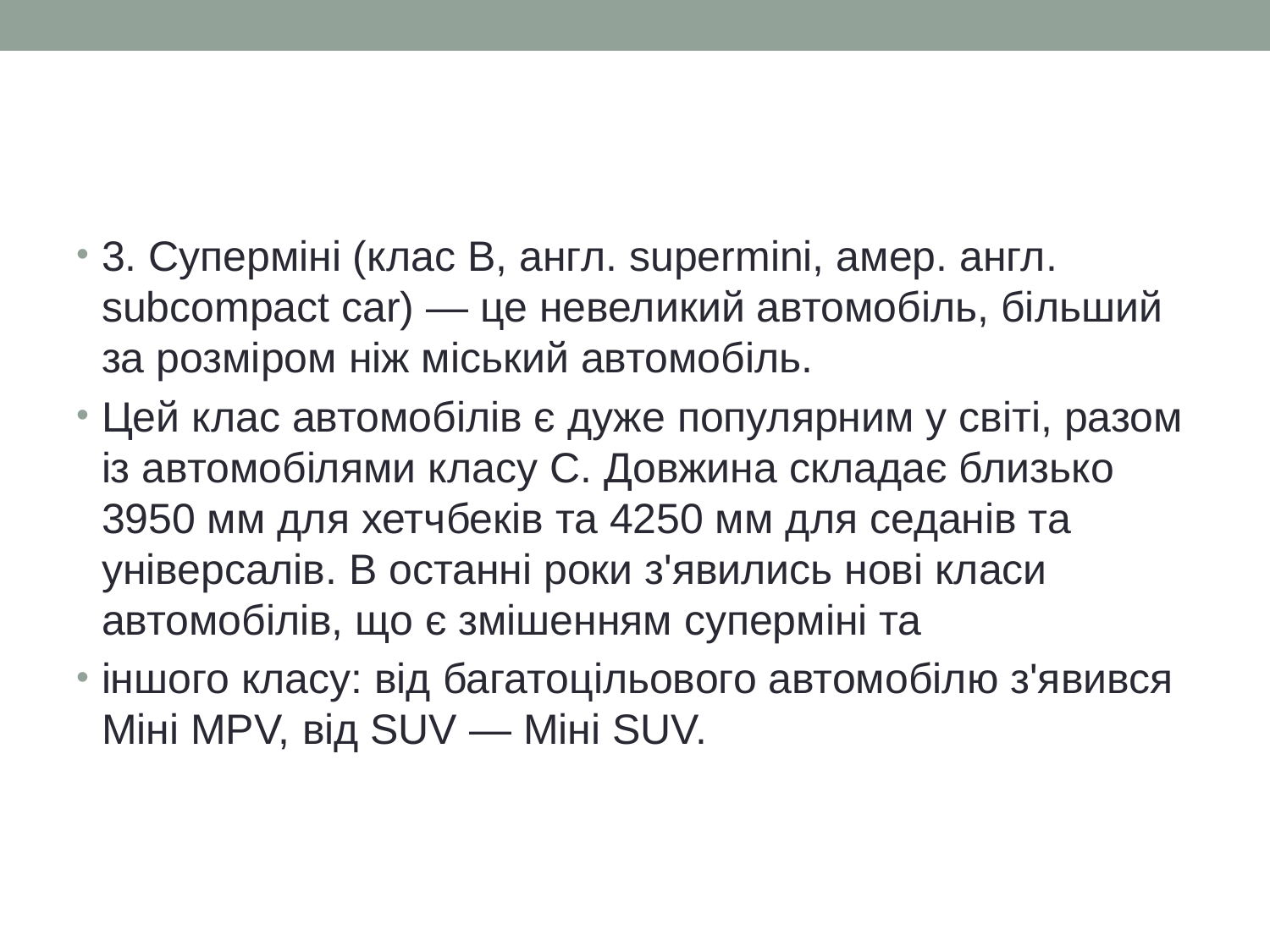

#
3. Суперміні (клас B, англ. supermini, амер. англ. subcompact car) — це невеликий автомобіль, більший за розміром ніж міський автомобіль.
Цей клас автомобілів є дуже популярним у світі, разом із автомобілями класу С. Довжина складає близько 3950 мм для хетчбеків та 4250 мм для седанів та універсалів. В останні роки з'явились нові класи автомобілів, що є змішенням суперміні та
іншого класу: від багатоцільового автомобілю з'явився Міні MPV, від SUV — Міні SUV.